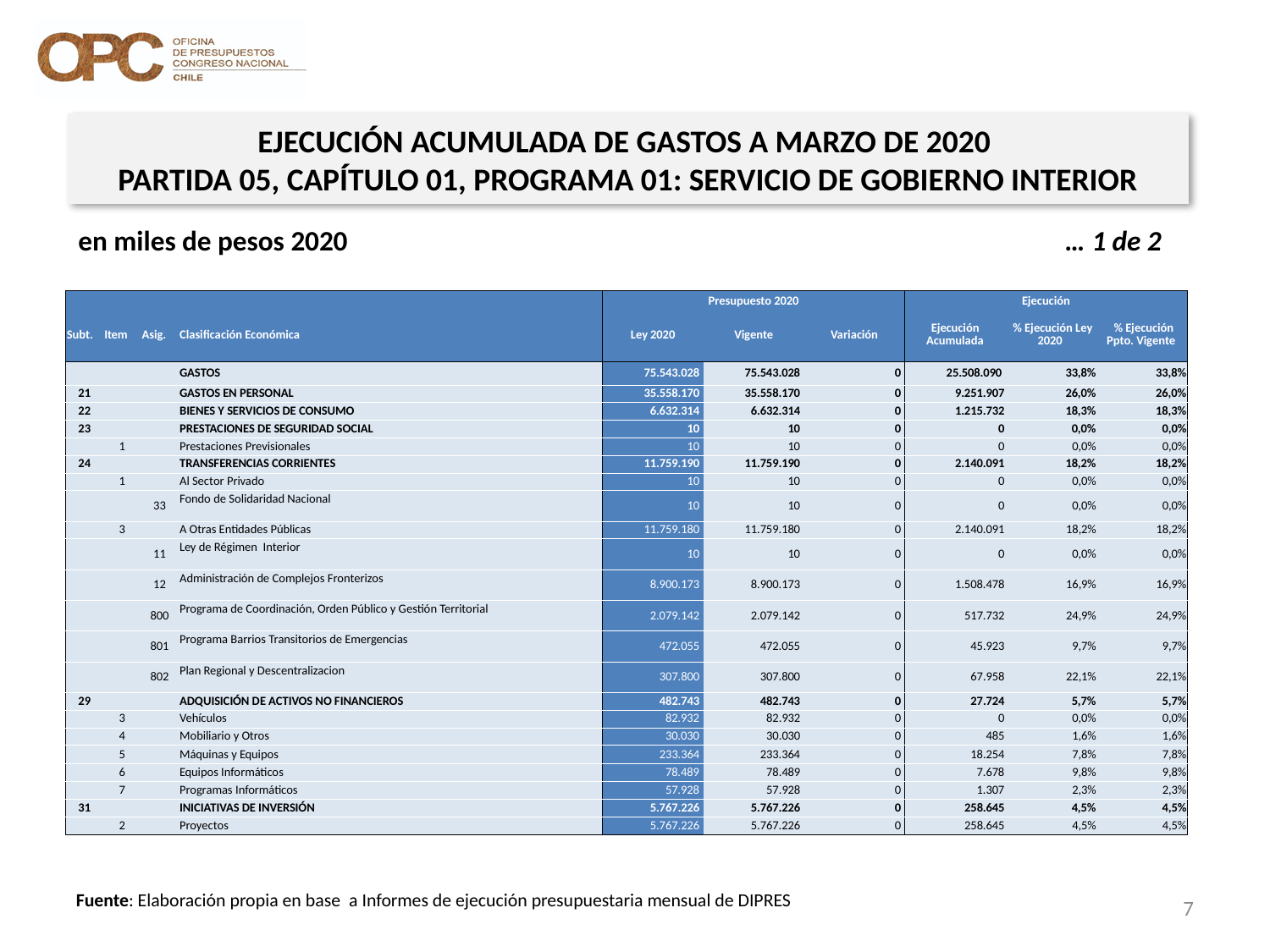

EJECUCIÓN ACUMULADA DE GASTOS A MARZO DE 2020
PARTIDA 05, CAPÍTULO 01, PROGRAMA 01: SERVICIO DE GOBIERNO INTERIOR
en miles de pesos 2020                                                                                                                 … 1 de 2
|  |  |  |  | Presupuesto 2020 |  |  | Ejecución |  |  |
| --- | --- | --- | --- | --- | --- | --- | --- | --- | --- |
| Subt. | Item | Asig. | Clasificación Económica | Ley 2020 | Vigente | Variación | Ejecución Acumulada | % Ejecución Ley 2020 | % Ejecución Ppto. Vigente |
|  |  |  | GASTOS | 75.543.028 | 75.543.028 | 0 | 25.508.090 | 33,8% | 33,8% |
| 21 |  |  | GASTOS EN PERSONAL | 35.558.170 | 35.558.170 | 0 | 9.251.907 | 26,0% | 26,0% |
| 22 |  |  | BIENES Y SERVICIOS DE CONSUMO | 6.632.314 | 6.632.314 | 0 | 1.215.732 | 18,3% | 18,3% |
| 23 |  |  | PRESTACIONES DE SEGURIDAD SOCIAL | 10 | 10 | 0 | 0 | 0,0% | 0,0% |
|  | 1 |  | Prestaciones Previsionales | 10 | 10 | 0 | 0 | 0,0% | 0,0% |
| 24 |  |  | TRANSFERENCIAS CORRIENTES | 11.759.190 | 11.759.190 | 0 | 2.140.091 | 18,2% | 18,2% |
|  | 1 |  | Al Sector Privado | 10 | 10 | 0 | 0 | 0,0% | 0,0% |
|  |  | 33 | Fondo de Solidaridad Nacional | 10 | 10 | 0 | 0 | 0,0% | 0,0% |
|  | 3 |  | A Otras Entidades Públicas | 11.759.180 | 11.759.180 | 0 | 2.140.091 | 18,2% | 18,2% |
|  |  | 11 | Ley de Régimen Interior | 10 | 10 | 0 | 0 | 0,0% | 0,0% |
|  |  | 12 | Administración de Complejos Fronterizos | 8.900.173 | 8.900.173 | 0 | 1.508.478 | 16,9% | 16,9% |
|  |  | 800 | Programa de Coordinación, Orden Público y Gestión Territorial | 2.079.142 | 2.079.142 | 0 | 517.732 | 24,9% | 24,9% |
|  |  | 801 | Programa Barrios Transitorios de Emergencias | 472.055 | 472.055 | 0 | 45.923 | 9,7% | 9,7% |
|  |  | 802 | Plan Regional y Descentralizacion | 307.800 | 307.800 | 0 | 67.958 | 22,1% | 22,1% |
| 29 |  |  | ADQUISICIÓN DE ACTIVOS NO FINANCIEROS | 482.743 | 482.743 | 0 | 27.724 | 5,7% | 5,7% |
|  | 3 |  | Vehículos | 82.932 | 82.932 | 0 | 0 | 0,0% | 0,0% |
|  | 4 |  | Mobiliario y Otros | 30.030 | 30.030 | 0 | 485 | 1,6% | 1,6% |
|  | 5 |  | Máquinas y Equipos | 233.364 | 233.364 | 0 | 18.254 | 7,8% | 7,8% |
|  | 6 |  | Equipos Informáticos | 78.489 | 78.489 | 0 | 7.678 | 9,8% | 9,8% |
|  | 7 |  | Programas Informáticos | 57.928 | 57.928 | 0 | 1.307 | 2,3% | 2,3% |
| 31 |  |  | INICIATIVAS DE INVERSIÓN | 5.767.226 | 5.767.226 | 0 | 258.645 | 4,5% | 4,5% |
|  | 2 |  | Proyectos | 5.767.226 | 5.767.226 | 0 | 258.645 | 4,5% | 4,5% |
7